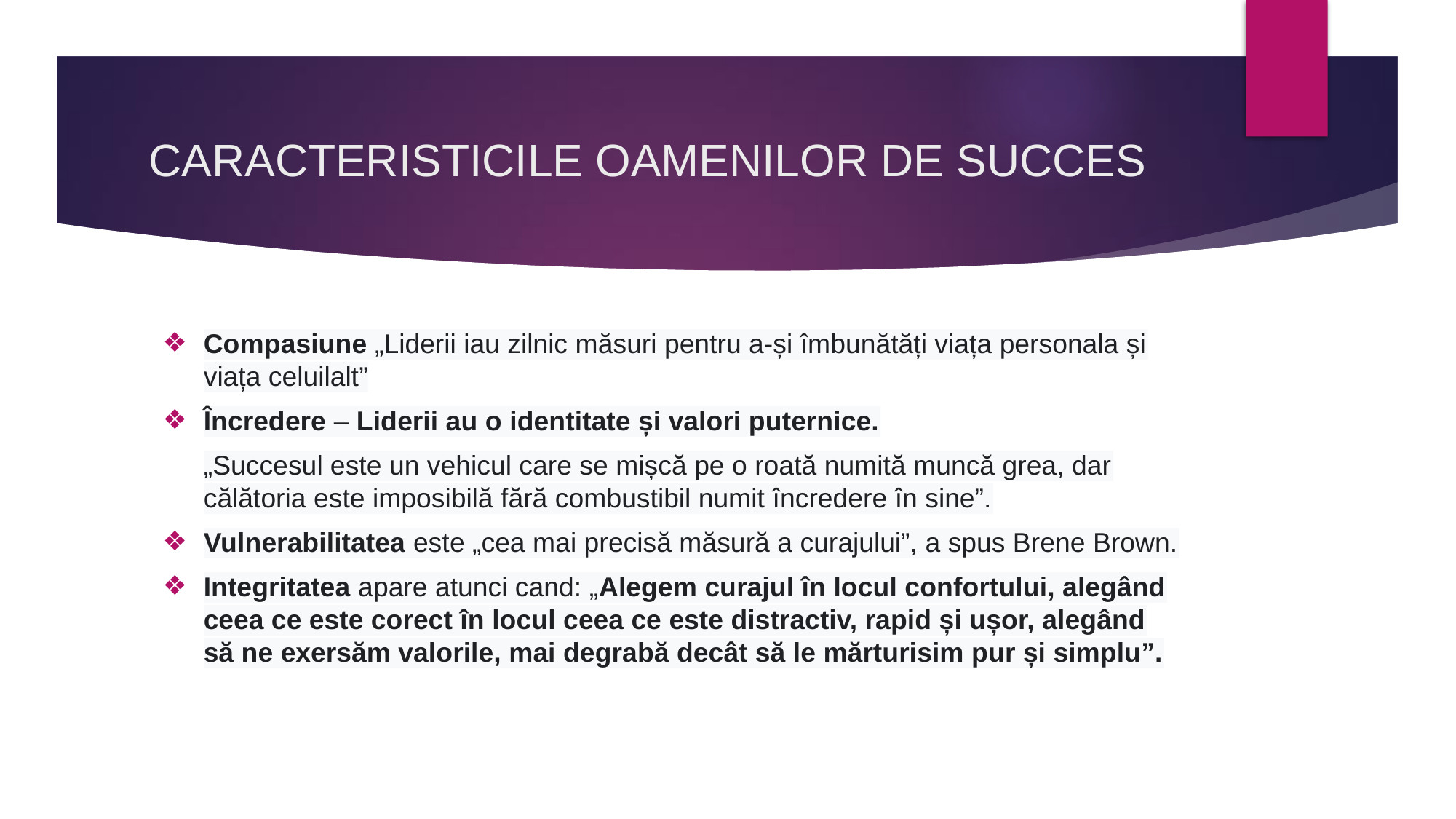

# CARACTERISTICILE OAMENILOR DE SUCCES
Compasiune „Liderii iau zilnic măsuri pentru a-și îmbunătăți viața personala și viața celuilalt”
Încredere – Liderii au o identitate și valori puternice.
„Succesul este un vehicul care se mișcă pe o roată numită muncă grea, dar călătoria este imposibilă fără combustibil numit încredere în sine”.
Vulnerabilitatea este „cea mai precisă măsură a curajului”, a spus Brene Brown.
Integritatea apare atunci cand: „Alegem curajul în locul confortului, alegând ceea ce este corect în locul ceea ce este distractiv, rapid și ușor, alegând să ne exersăm valorile, mai degrabă decât să le mărturisim pur și simplu”.